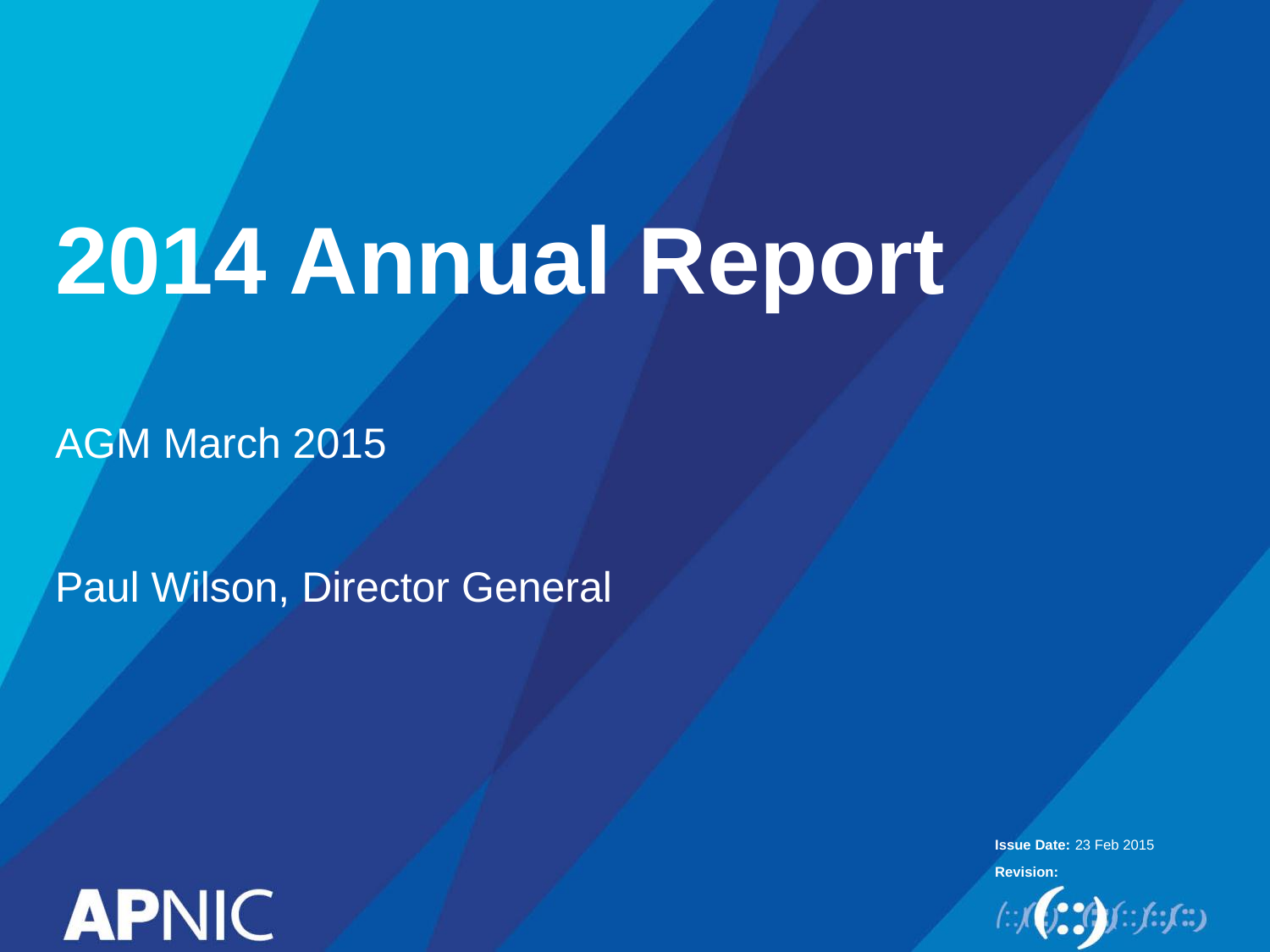

# 2014 Annual Report
AGM March 2015

Paul Wilson, Director General
23 Feb 2015